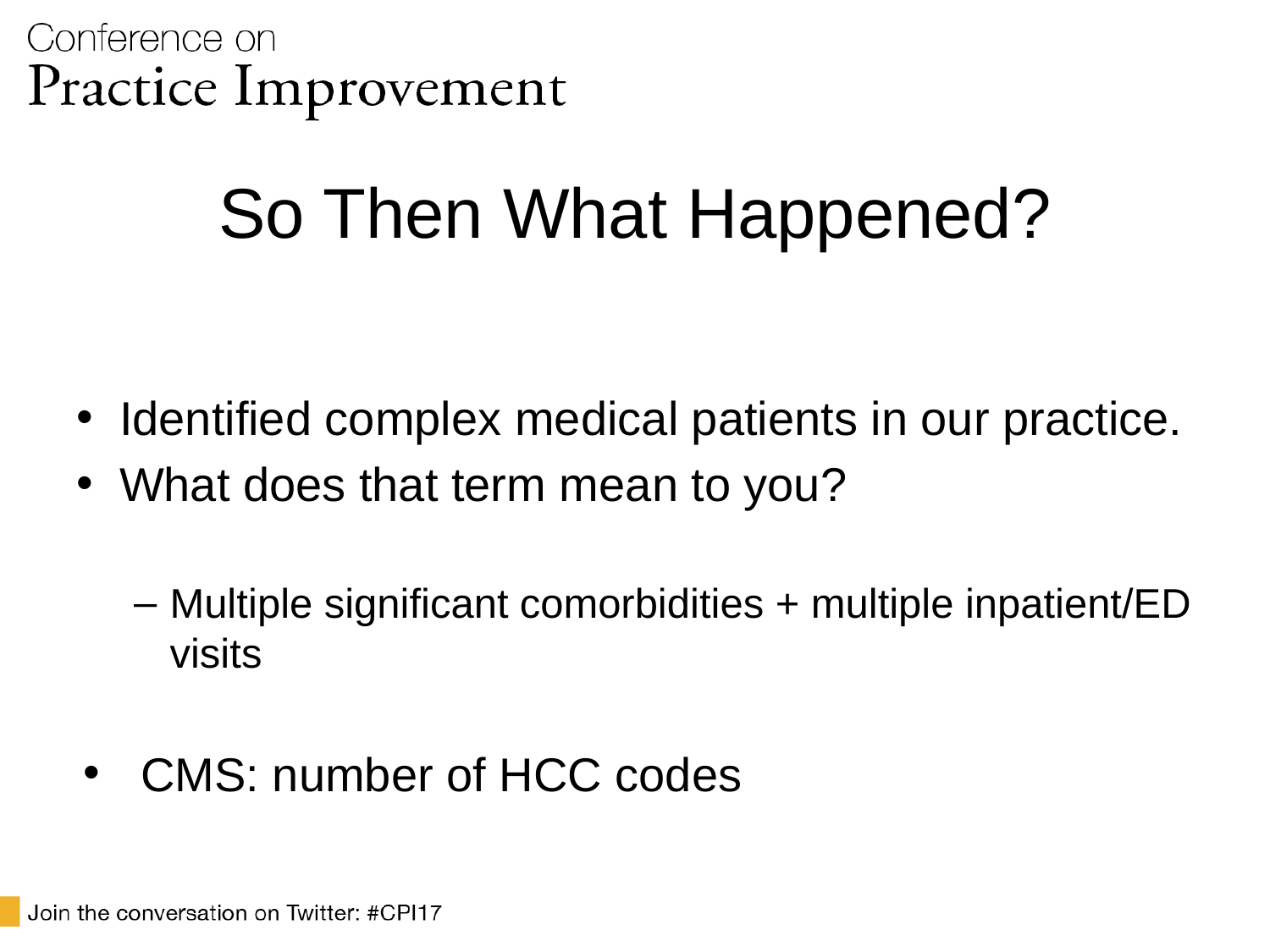

# So Then What Happened?

Identified complex medical patients in our practice.
What does that term mean to you?

Multiple significant comorbidities + multiple inpatient/ED visits

CMS: number of HCC codes